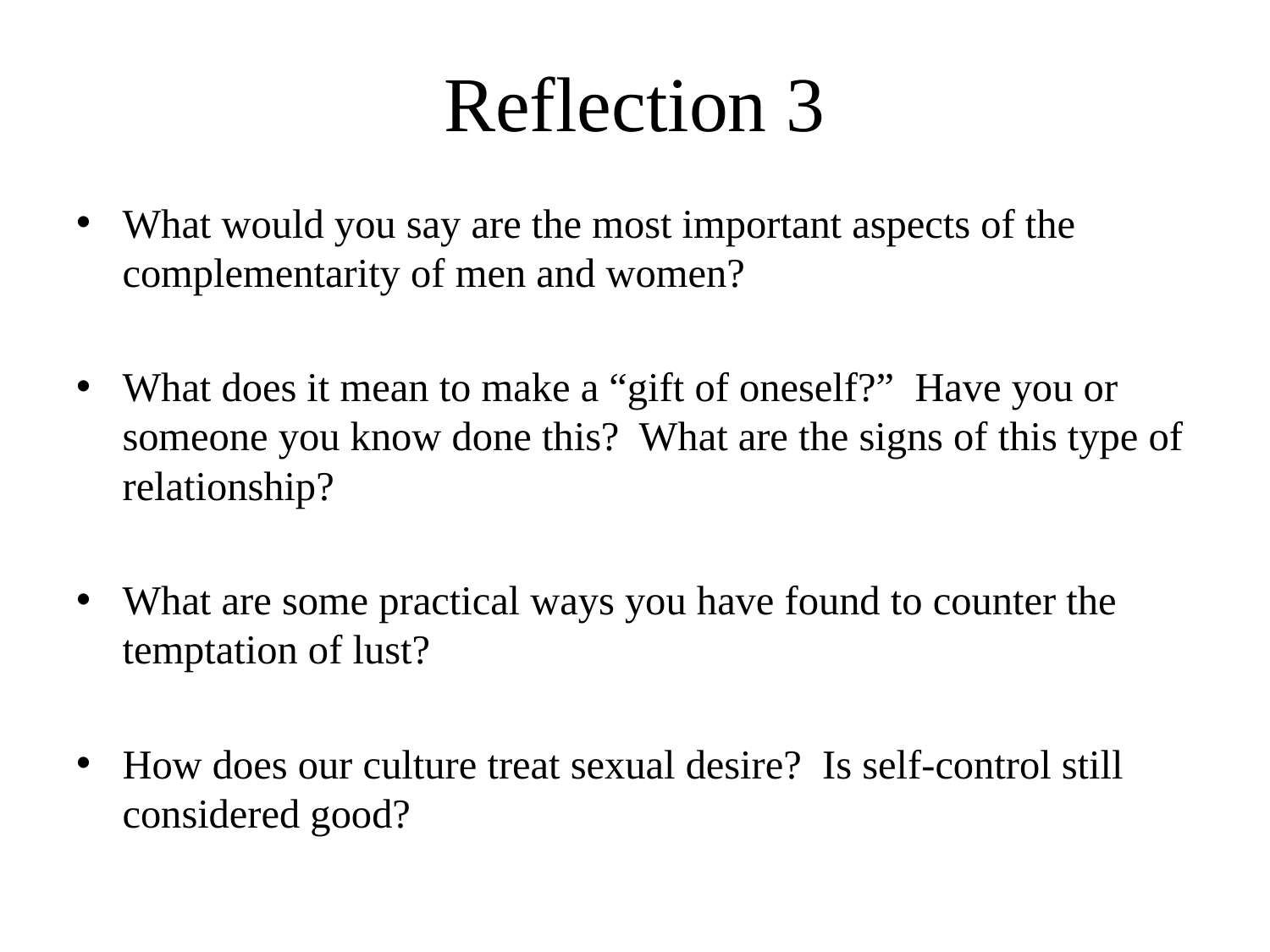

# Reflection 3
What would you say are the most important aspects of the complementarity of men and women?

What does it mean to make a “gift of oneself?”  Have you or someone you know done this?  What are the signs of this type of relationship?

What are some practical ways you have found to counter the temptation of lust?

How does our culture treat sexual desire?  Is self-control still considered good?